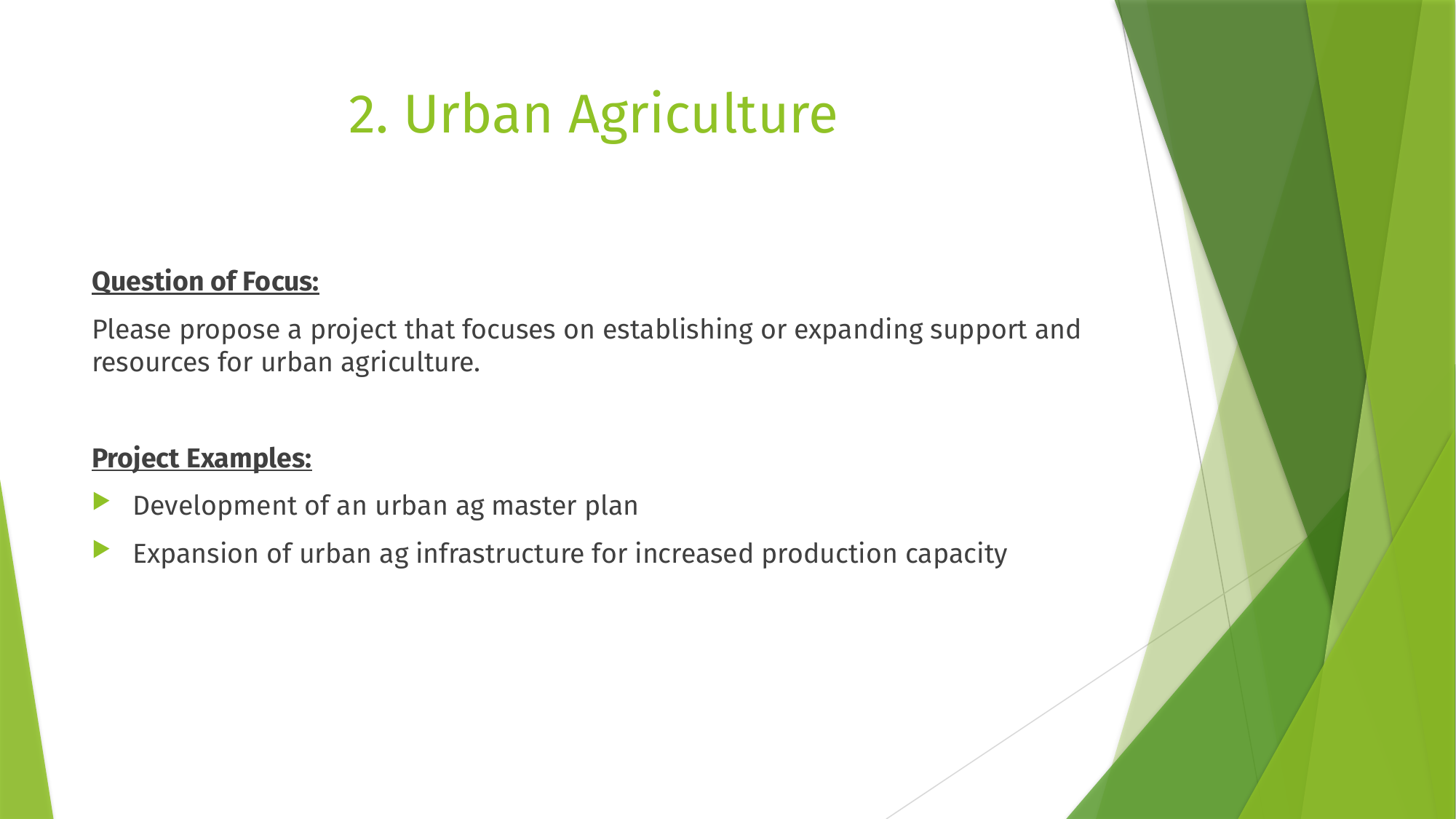

# 2. Urban Agriculture
Question of Focus:
Please propose a project that focuses on establishing or expanding support and resources for urban agriculture.

Project Examples:
Development of an urban ag master plan
Expansion of urban ag infrastructure for increased production capacity